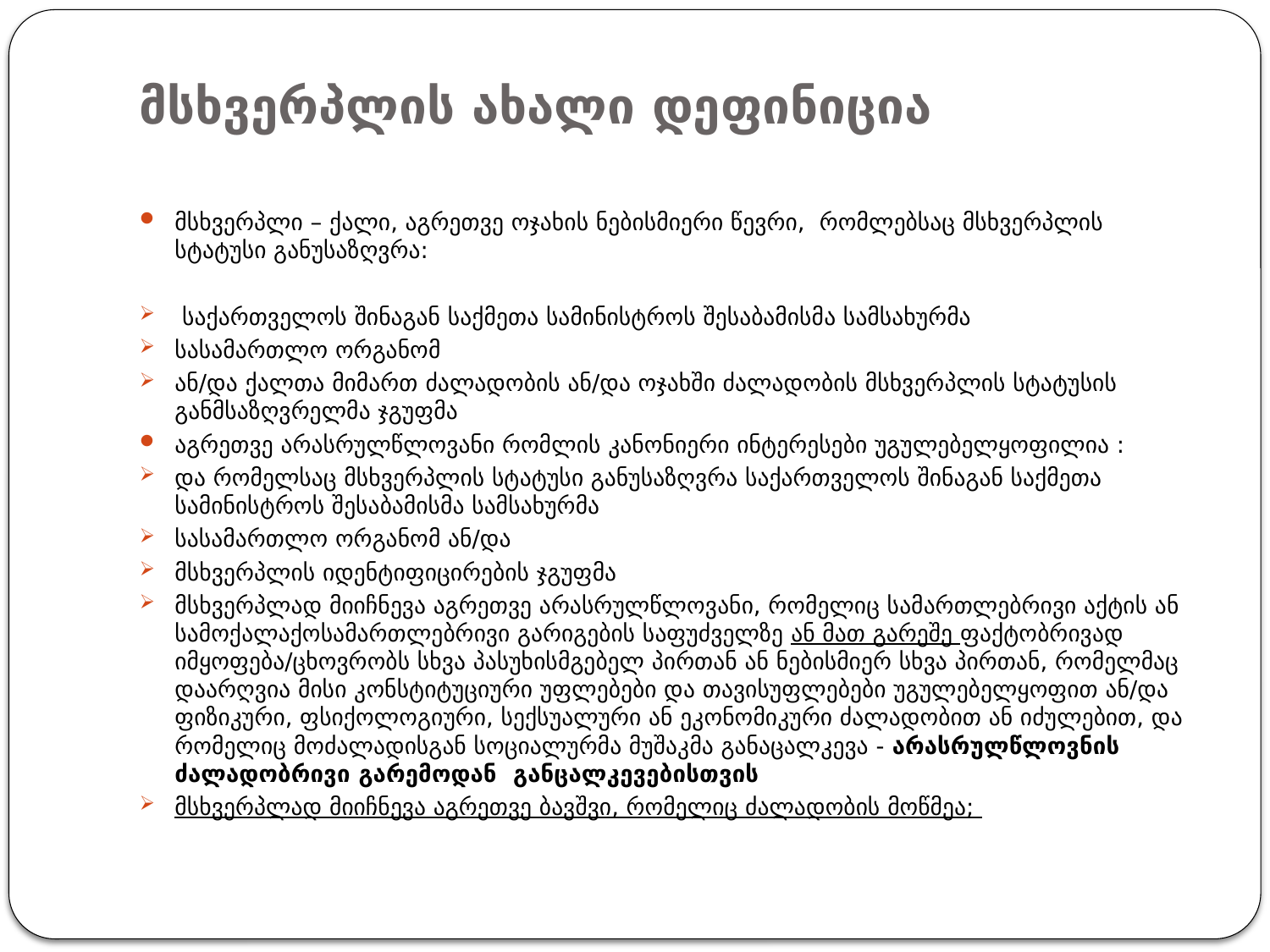

# მსხვერპლის ახალი დეფინიცია
მსხვერპლი – ქალი, აგრეთვე ოჯახის ნებისმიერი წევრი,  რომლებსაც მსხვერპლის სტატუსი განუსაზღვრა:

 საქართველოს შინაგან საქმეთა სამინისტროს შესაბამისმა სამსახურმა
სასამართლო ორგანომ
ან/და ქალთა მიმართ ძალადობის ან/და ოჯახში ძალადობის მსხვერპლის სტატუსის განმსაზღვრელმა ჯგუფმა
აგრეთვე არასრულწლოვანი რომლის კანონიერი ინტერესები უგულებელყოფილია :
და რომელსაც მსხვერპლის სტატუსი განუსაზღვრა საქართველოს შინაგან საქმეთა სამინისტროს შესაბამისმა სამსახურმა
სასამართლო ორგანომ ან/და
მსხვერპლის იდენტიფიცირების ჯგუფმა
მსხვერპლად მიიჩნევა აგრეთვე არასრულწლოვანი, რომელიც სამართლებრივი აქტის ან სამოქალაქოსამართლებრივი გარიგების საფუძველზე ან მათ გარეშე ფაქტობრივად იმყოფება/ცხოვრობს სხვა პასუხისმგებელ პირთან ან ნებისმიერ სხვა პირთან, რომელმაც დაარღვია მისი კონსტიტუციური უფლებები და თავისუფლებები უგულებელყოფით ან/და ფიზიკური, ფსიქოლოგიური, სექსუალური ან ეკონომიკური ძალადობით ან იძულებით, და რომელიც მოძალადისგან სოციალურმა მუშაკმა განაცალკევა - არასრულწლოვნის ძალადობრივი გარემოდან  განცალკევებისთვის
მსხვერპლად მიიჩნევა აგრეთვე ბავშვი, რომელიც ძალადობის მოწმეა;